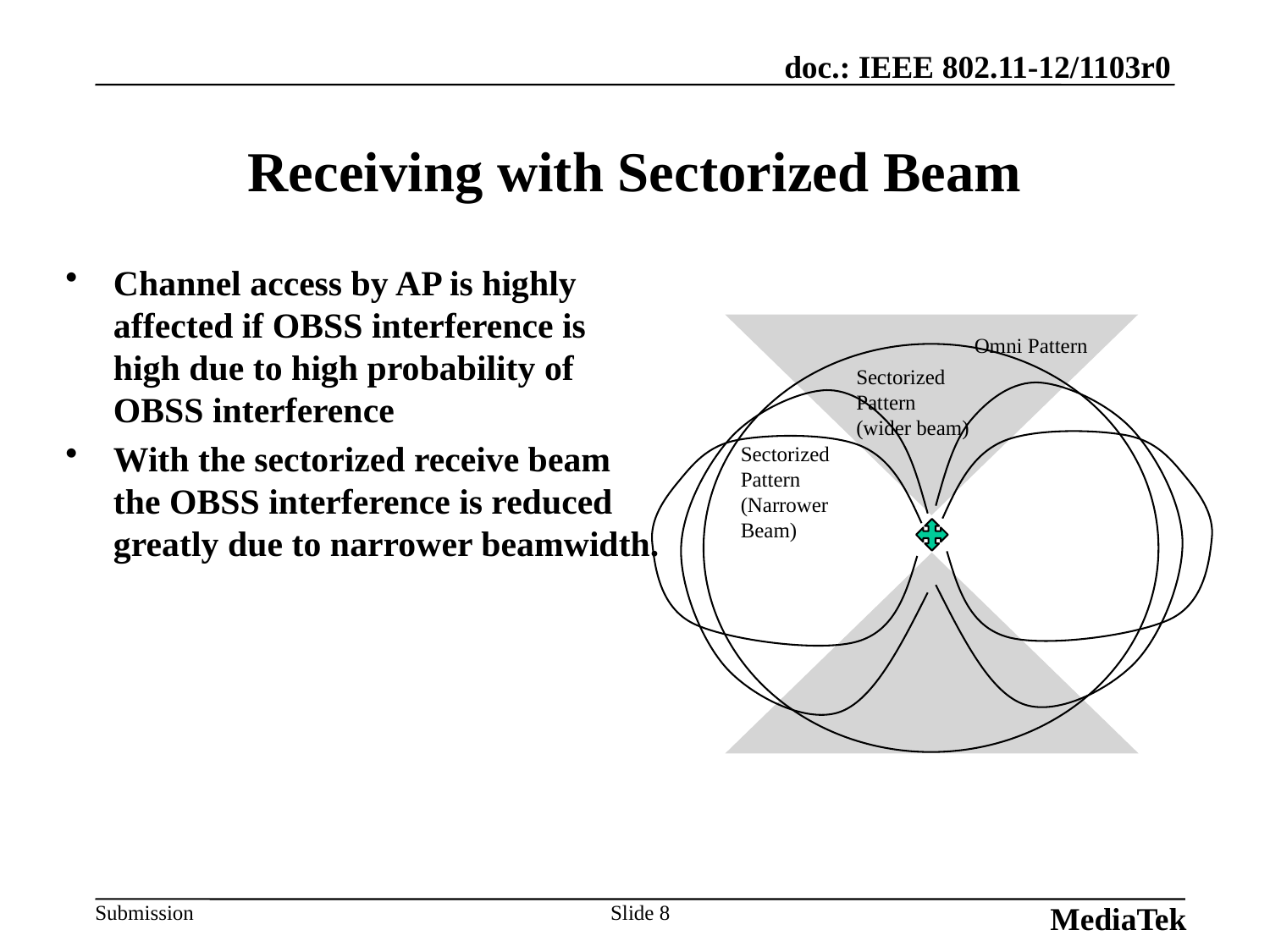

MediaTek
# Receiving with Sectorized Beam
Channel access by AP is highly affected if OBSS interference is high due to high probability of OBSS interference
With the sectorized receive beam the OBSS interference is reduced greatly due to narrower beamwidth.

Omni Pattern

Sectorized Pattern (wider beam)

Sectorized Pattern (Narrower Beam)

Slide 8